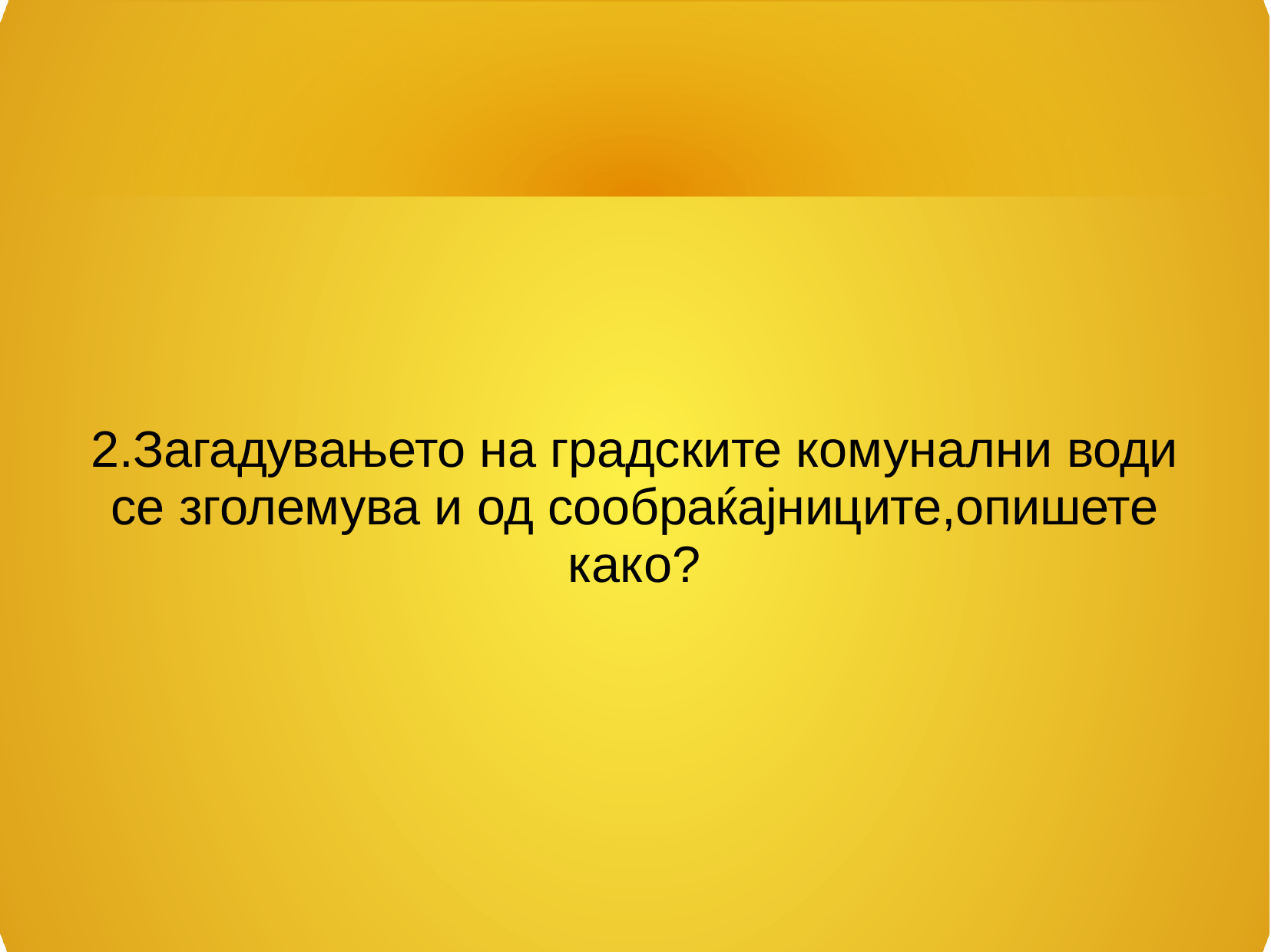

2.Загадувањето на градските комунални води  се зголемува и од сообраќајниците,опишете  како?